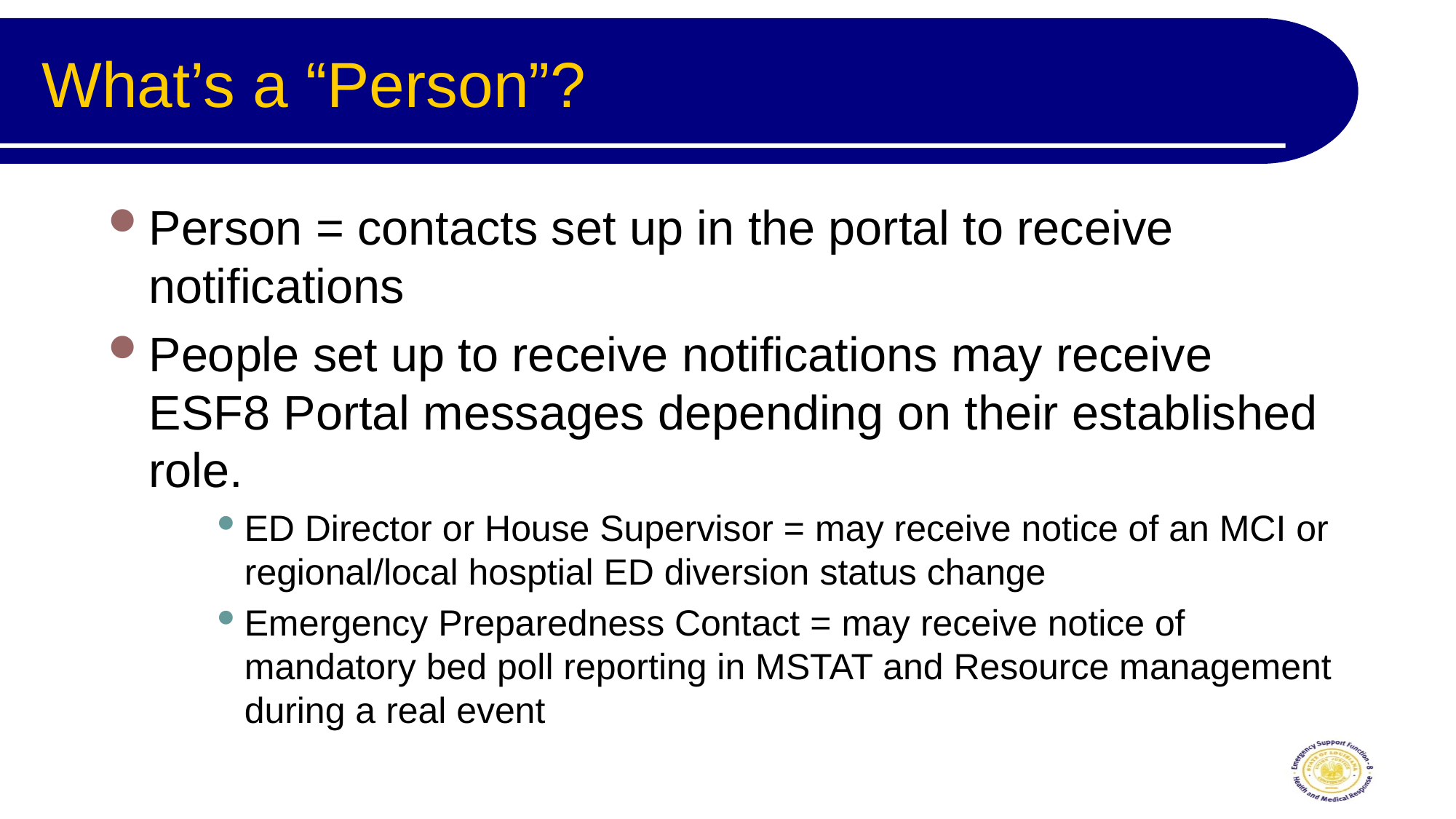

# What’s a “Person”?
Person = contacts set up in the portal to receive notifications
People set up to receive notifications may receive ESF8 Portal messages depending on their established role.
ED Director or House Supervisor = may receive notice of an MCI or regional/local hosptial ED diversion status change
Emergency Preparedness Contact = may receive notice of mandatory bed poll reporting in MSTAT and Resource management during a real event